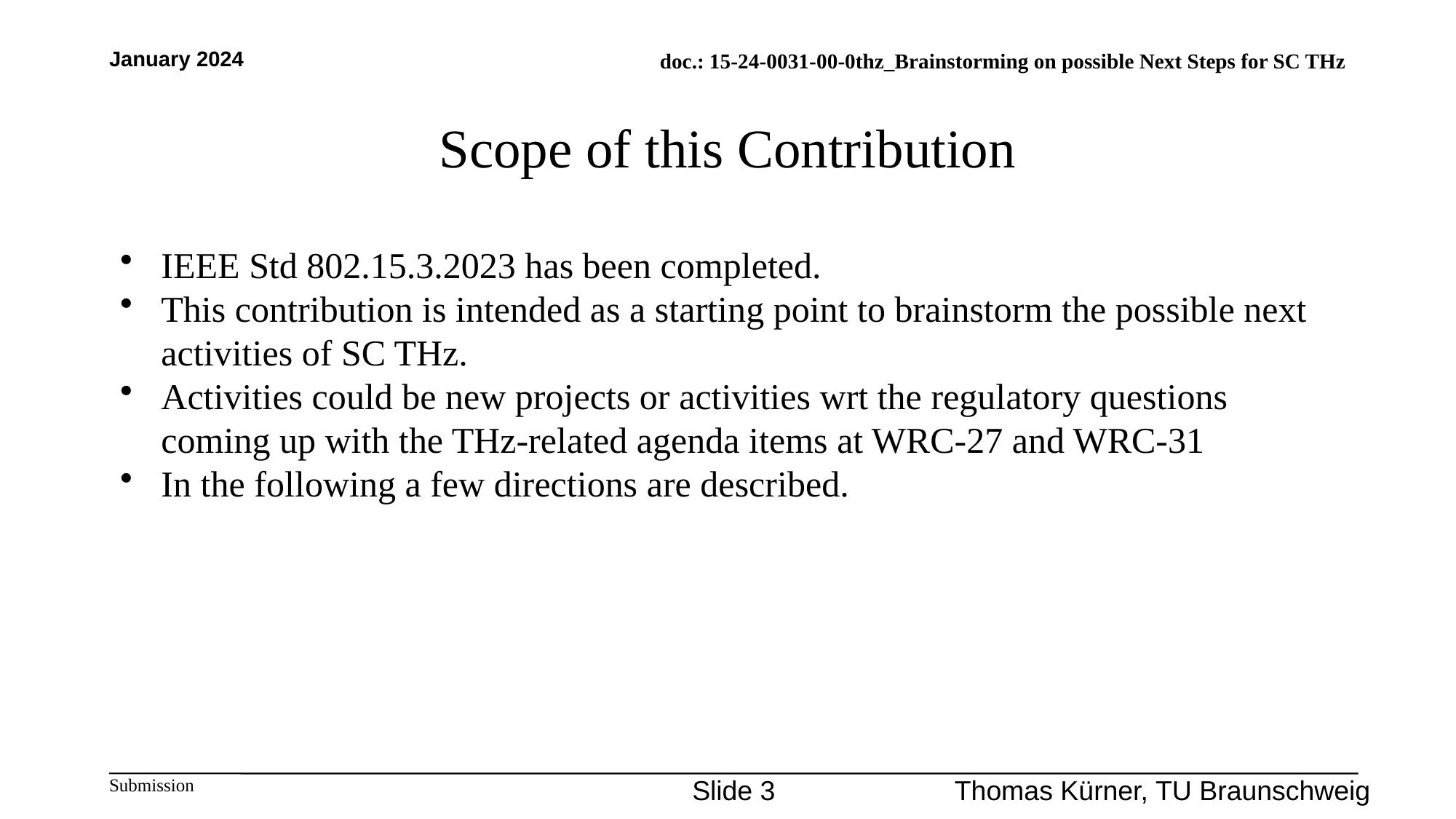

January 2024
# Scope of this Contribution
IEEE Std 802.15.3.2023 has been completed.
This contribution is intended as a starting point to brainstorm the possible next activities of SC THz.
Activities could be new projects or activities wrt the regulatory questions coming up with the THz-related agenda items at WRC-27 and WRC-31
In the following a few directions are described.

Slide 3
Thomas Kürner, TU Braunschweig